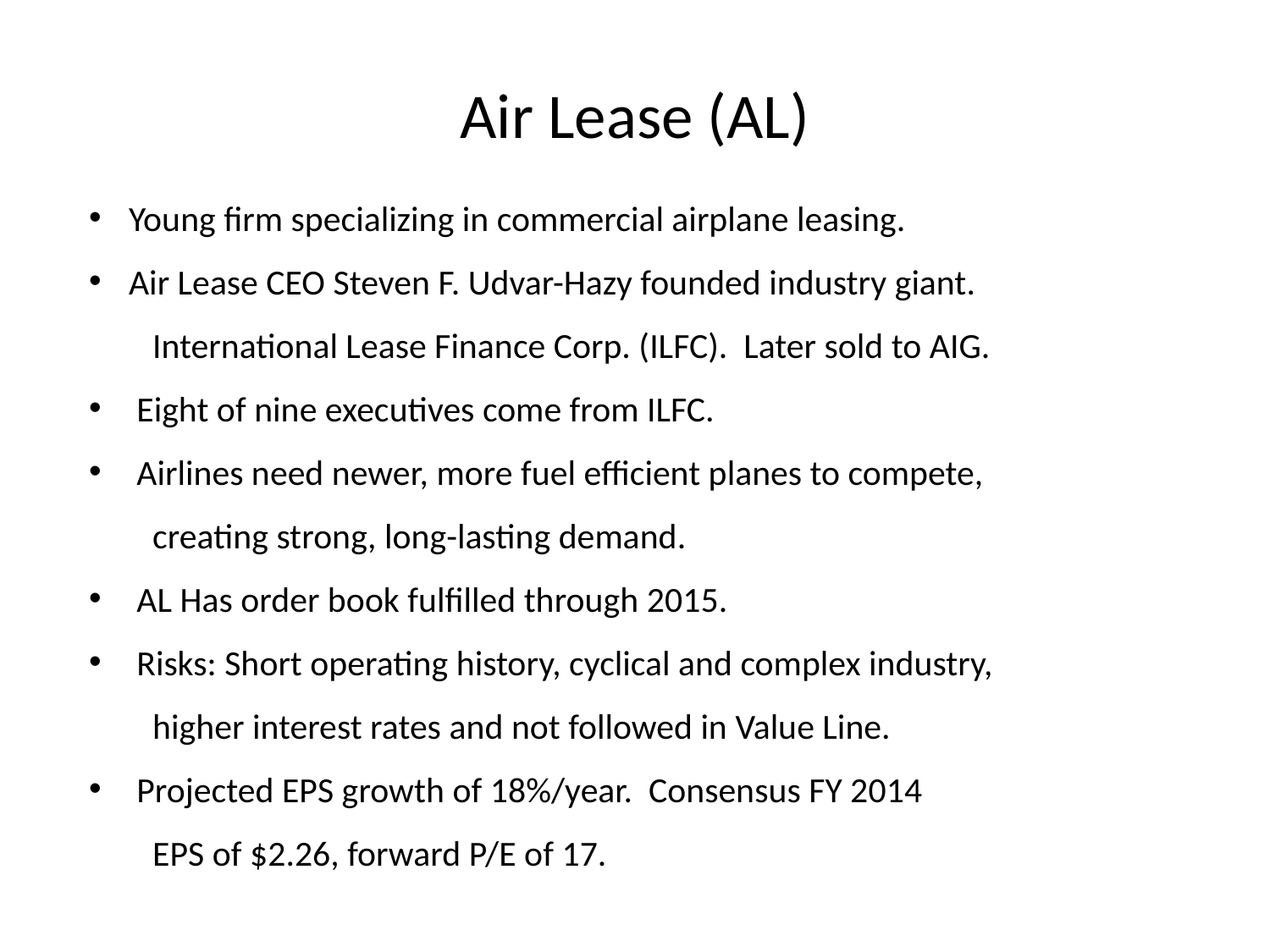

Air Lease (AL)
Young firm specializing in commercial airplane leasing.
Air Lease CEO Steven F. Udvar-Hazy founded industry giant.
International Lease Finance Corp. (ILFC).  Later sold to AIG.
Eight of nine executives come from ILFC.
Airlines need newer, more fuel efficient planes to compete,
creating strong, long-lasting demand.
AL Has order book fulfilled through 2015.
Risks: Short operating history, cyclical and complex industry,
higher interest rates and not followed in Value Line.
Projected EPS growth of 18%/year.  Consensus FY 2014
EPS of $2.26, forward P/E of 17.